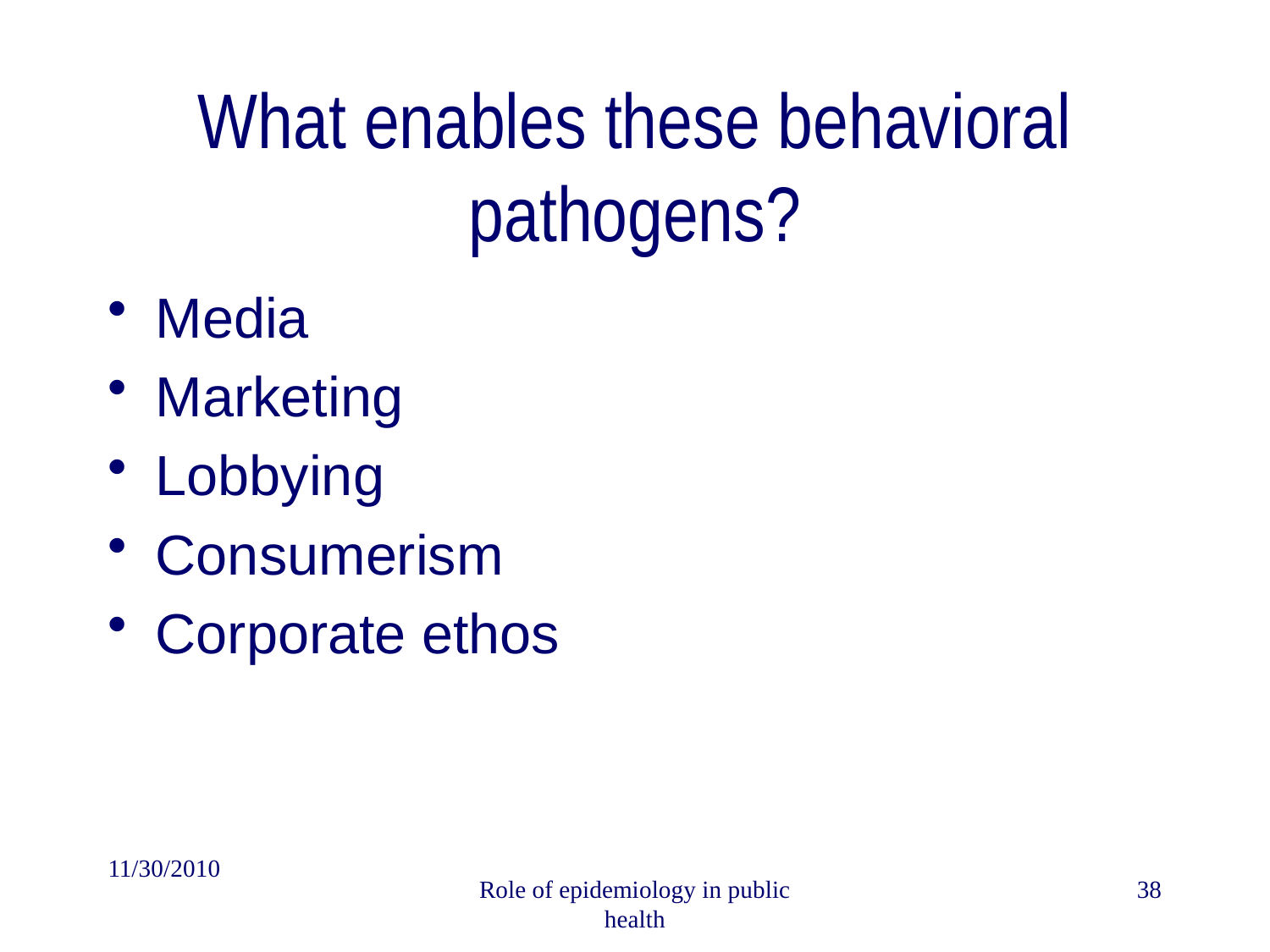

# What enables these behavioral pathogens?
Media
Marketing
Lobbying
Consumerism
Corporate ethos
11/30/2010
Role of epidemiology in public health
38